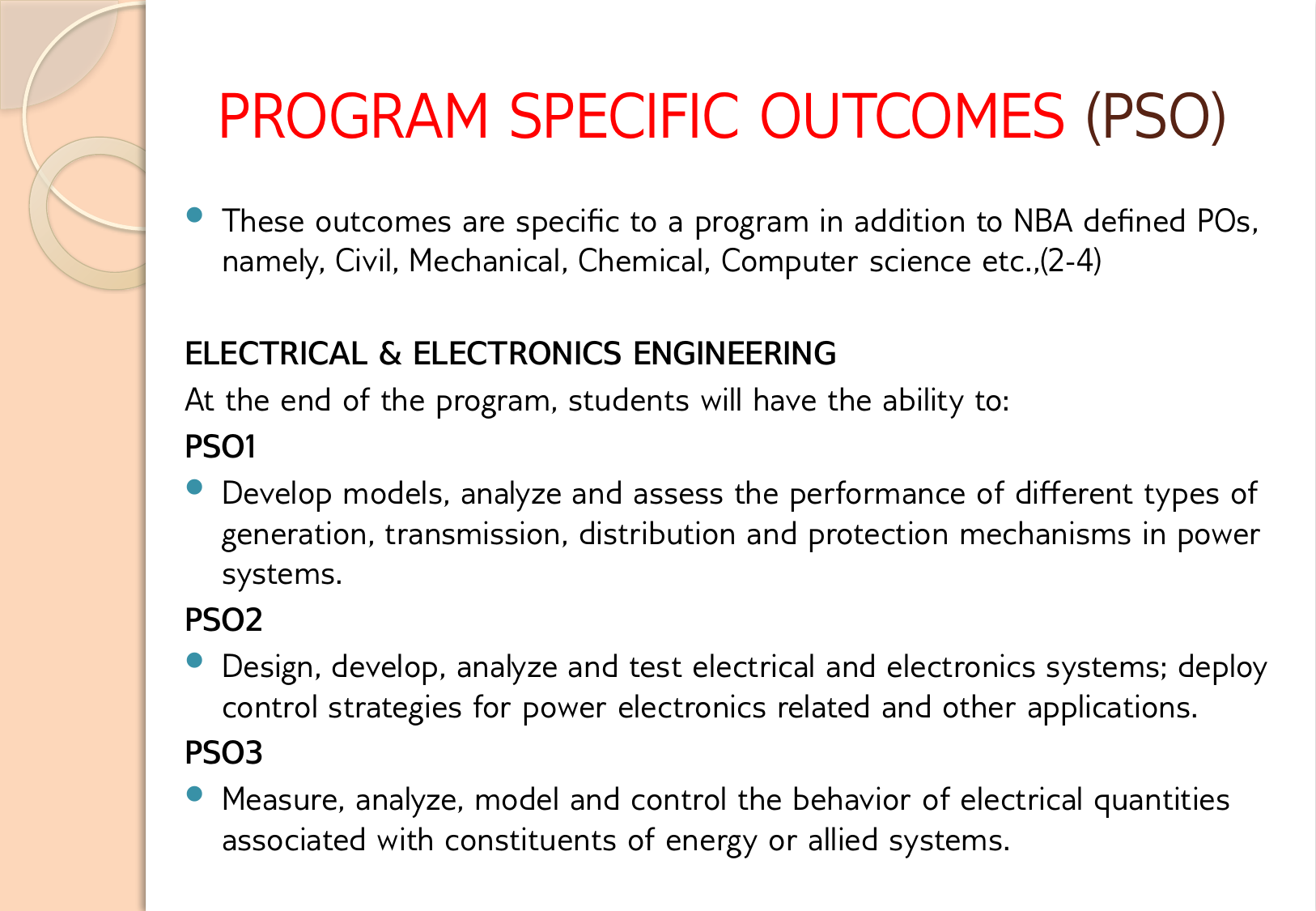

# PROGRAM SPECIFIC OUTCOMES (PSO)
These outcomes are specific to a program in addition to NBA defined POs, namely, Civil, Mechanical, Chemical, Computer science etc.,(2-4)

ELECTRICAL & ELECTRONICS ENGINEERING
At the end of the program, students will have the ability to:
PSO1
Develop models, analyze and assess the performance of different types of generation, transmission, distribution and protection mechanisms in power systems.
PSO2
Design, develop, analyze and test electrical and electronics systems; deploy control strategies for power electronics related and other applications.
PSO3
Measure, analyze, model and control the behavior of electrical quantities associated with constituents of energy or allied systems.